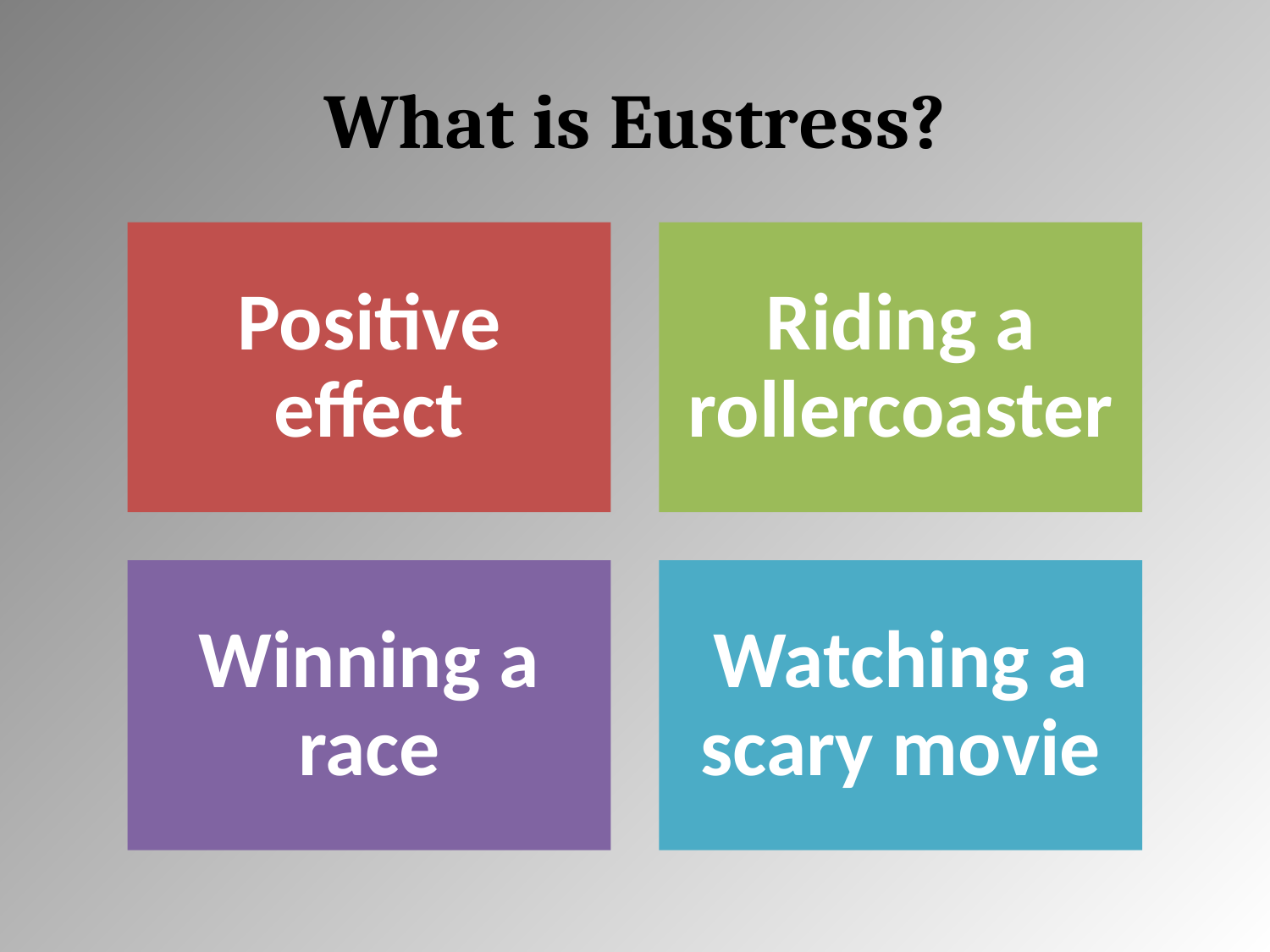

# What is Eustress?
Positive effect
Riding a rollercoaster
Winning a race
Watching a scary movie